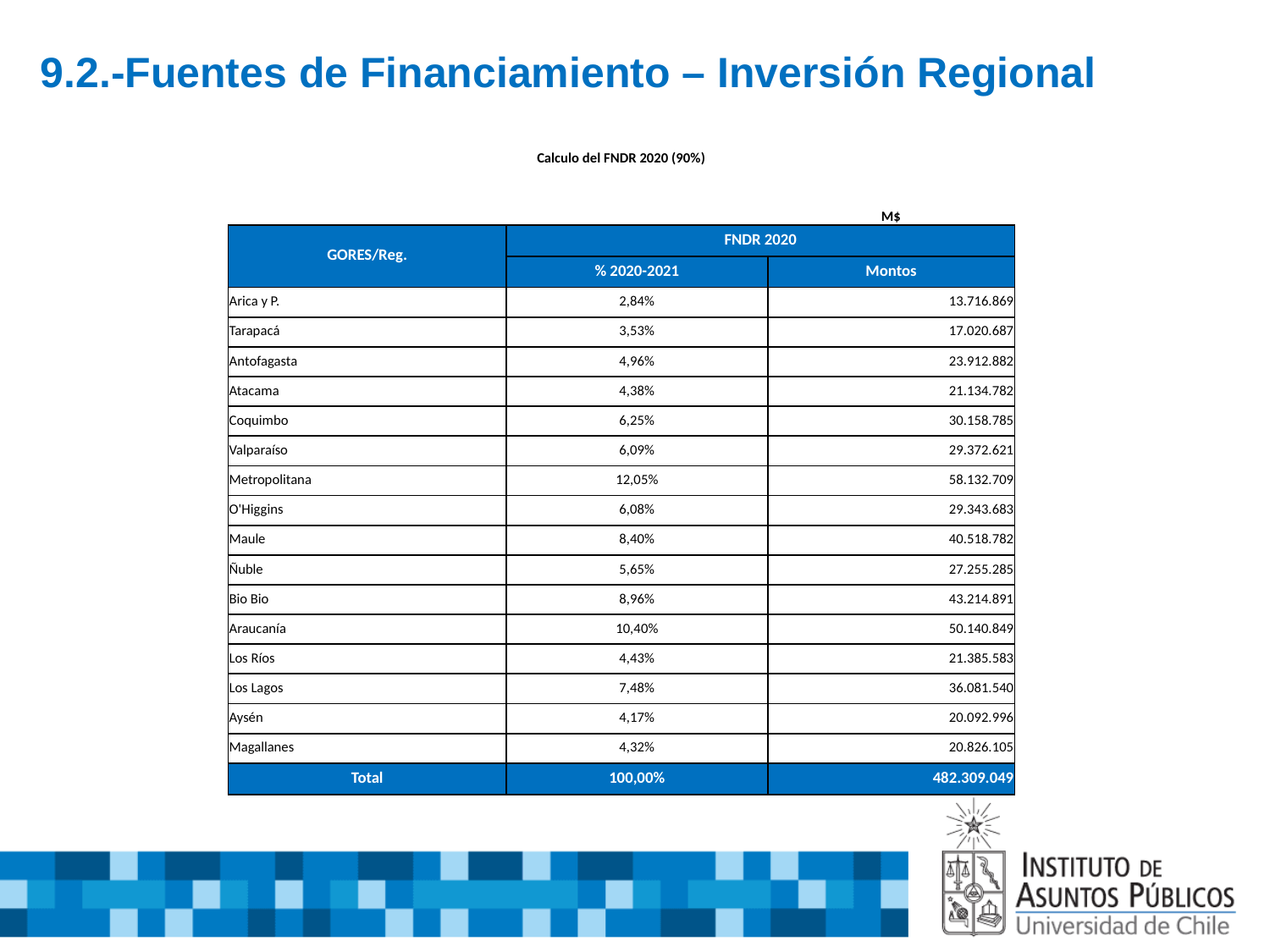

# 9.2.-Fuentes de Financiamiento – Inversión Regional
| Calculo del FNDR 2020 (90%) |  |  |
| --- | --- | --- |
|  |  |  |
|  |  | M$ |
| GORES/Reg. | FNDR 2020 |  |
|  | % 2020-2021 | Montos |
| Arica y P. | 2,84% | 13.716.869 |
| Tarapacá | 3,53% | 17.020.687 |
| Antofagasta | 4,96% | 23.912.882 |
| Atacama | 4,38% | 21.134.782 |
| Coquimbo | 6,25% | 30.158.785 |
| Valparaíso | 6,09% | 29.372.621 |
| Metropolitana | 12,05% | 58.132.709 |
| O'Higgins | 6,08% | 29.343.683 |
| Maule | 8,40% | 40.518.782 |
| Ñuble | 5,65% | 27.255.285 |
| Bio Bio | 8,96% | 43.214.891 |
| Araucanía | 10,40% | 50.140.849 |
| Los Ríos | 4,43% | 21.385.583 |
| Los Lagos | 7,48% | 36.081.540 |
| Aysén | 4,17% | 20.092.996 |
| Magallanes | 4,32% | 20.826.105 |
| Total | 100,00% | 482.309.049 |